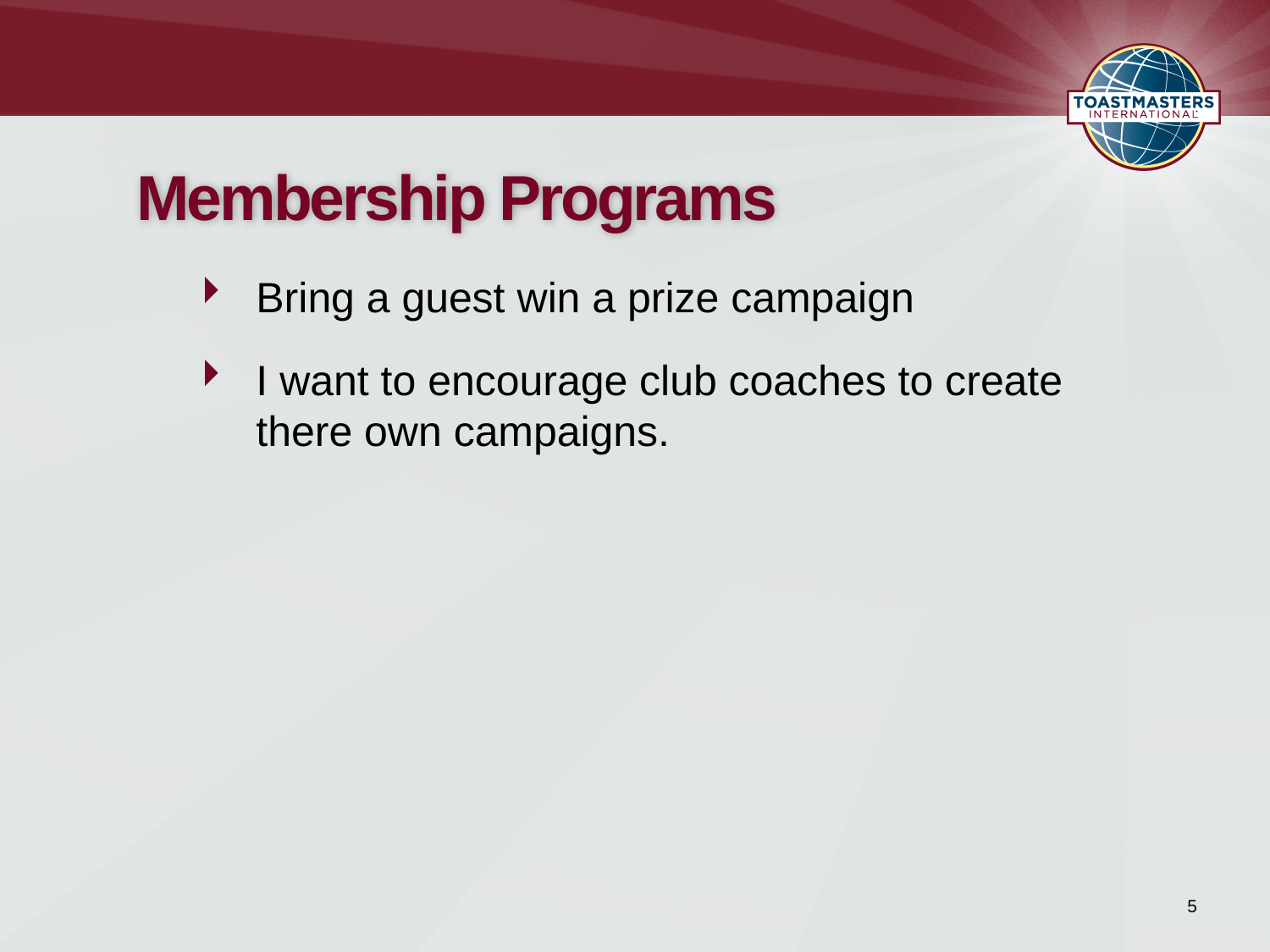

# Membership Programs
Bring a guest win a prize campaign
I want to encourage club coaches to create there own campaigns.
5